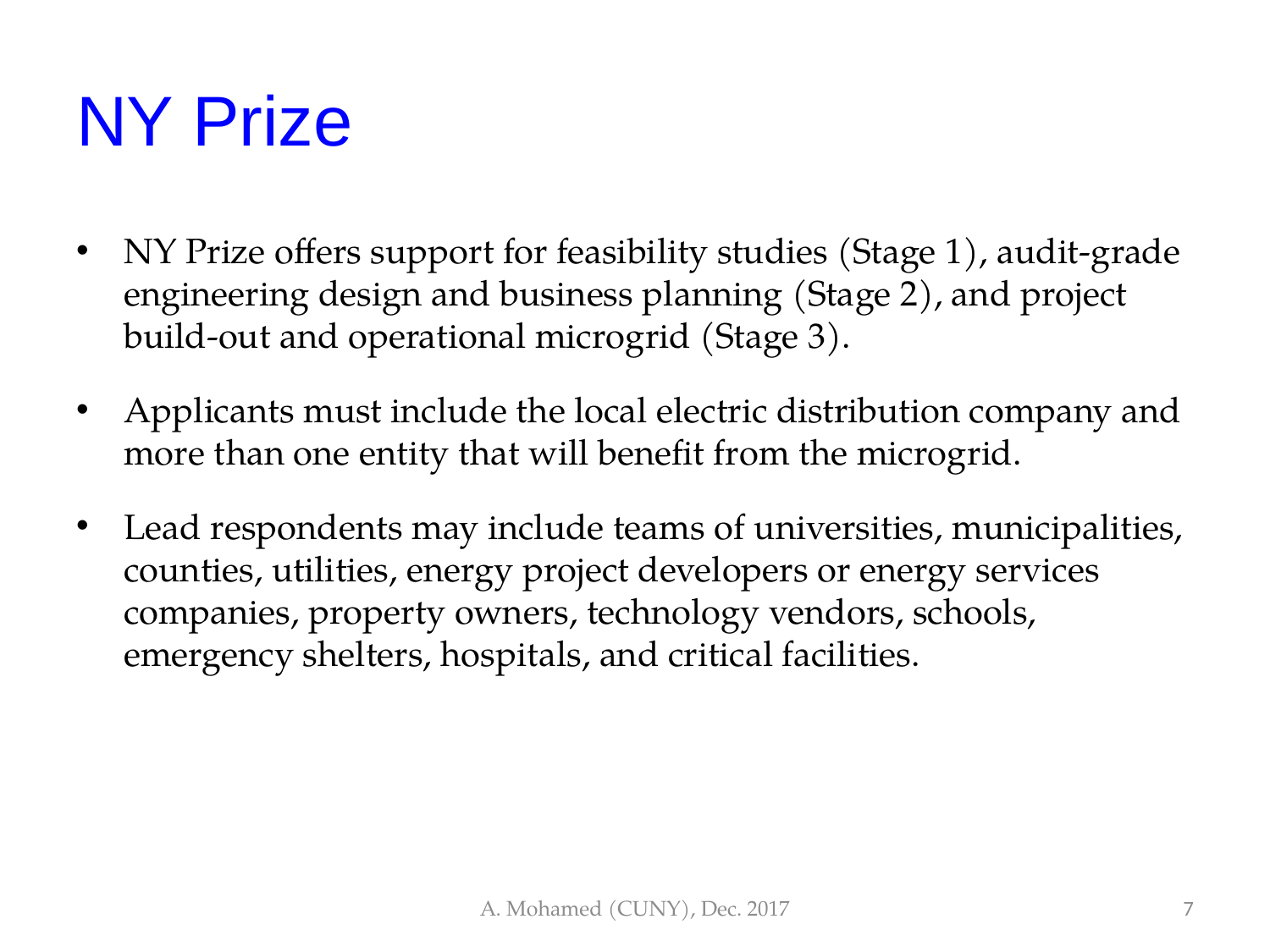

# NY Prize
NY Prize offers support for feasibility studies (Stage 1), audit-grade engineering design and business planning (Stage 2), and project build-out and operational microgrid (Stage 3).
Applicants must include the local electric distribution company and more than one entity that will benefit from the microgrid.
Lead respondents may include teams of universities, municipalities, counties, utilities, energy project developers or energy services companies, property owners, technology vendors, schools, emergency shelters, hospitals, and critical facilities.
A. Mohamed (CUNY), Dec. 2017
7